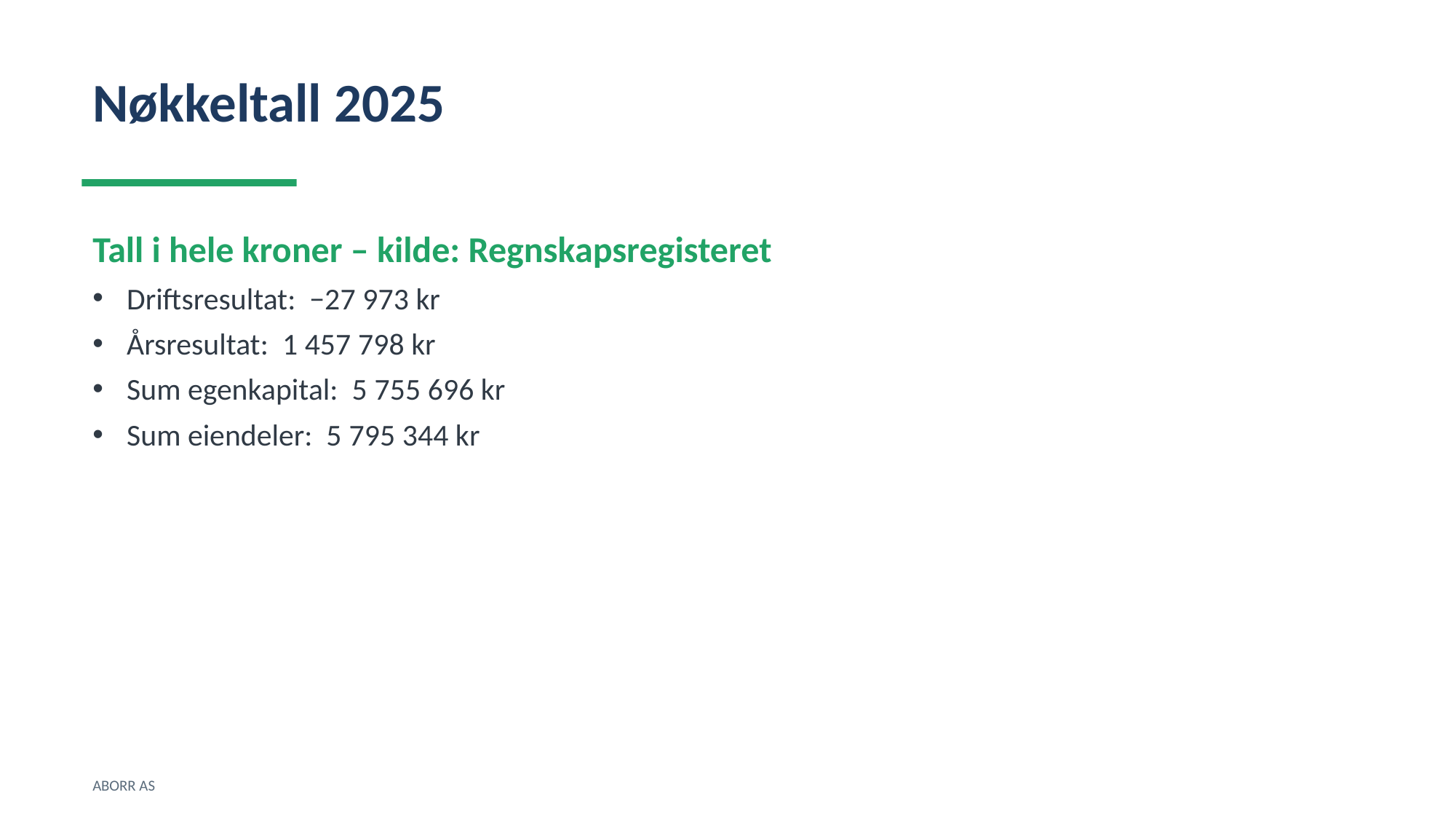

Nøkkeltall 2025

Tall i hele kroner – kilde: Regnskapsregisteret
Driftsresultat:  −27 973 kr
Årsresultat:  1 457 798 kr
Sum egenkapital:  5 755 696 kr
Sum eiendeler:  5 795 344 kr
ABORR AS